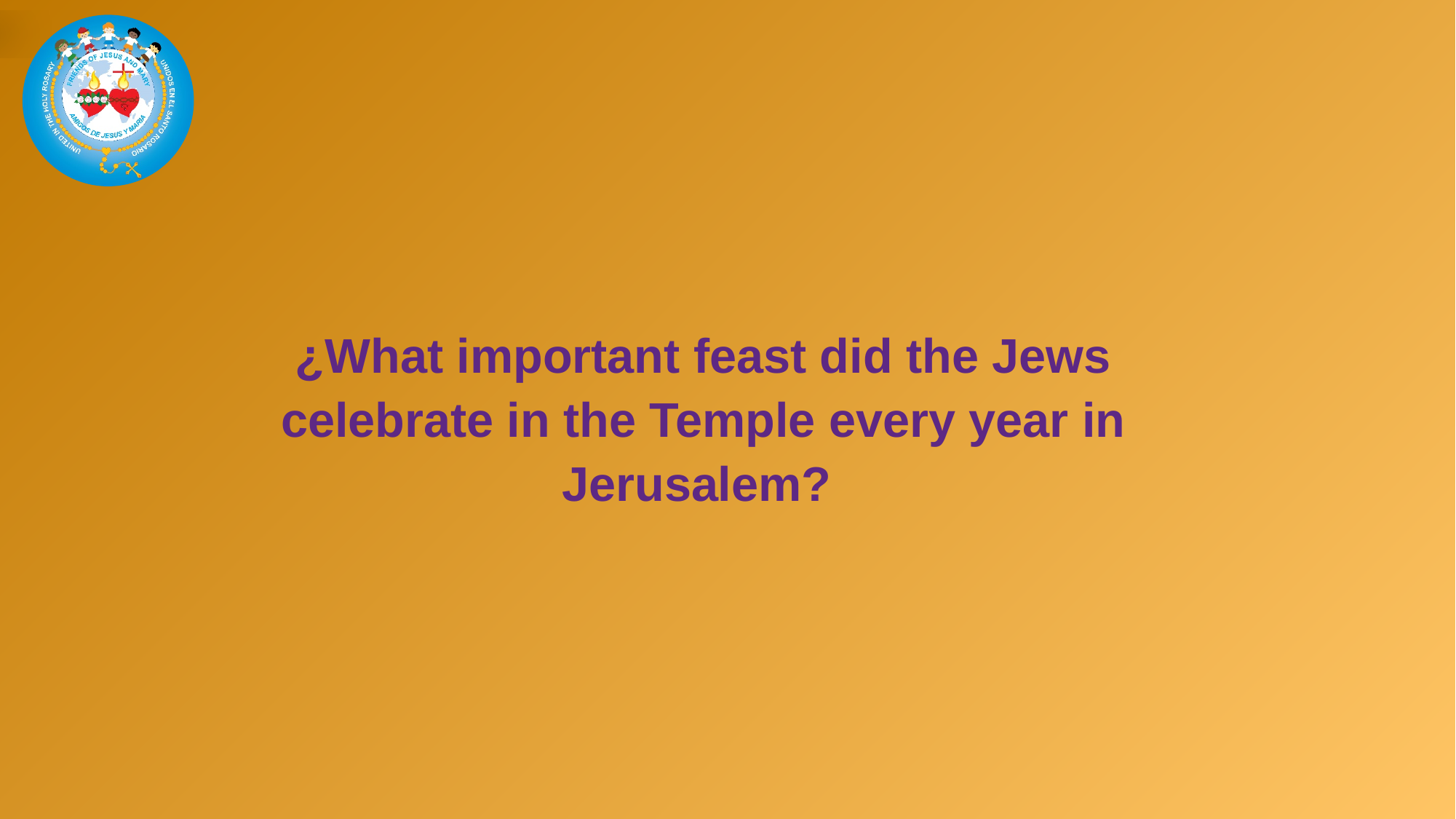

¿What important feast did the Jews celebrate in the Temple every year in Jerusalem?